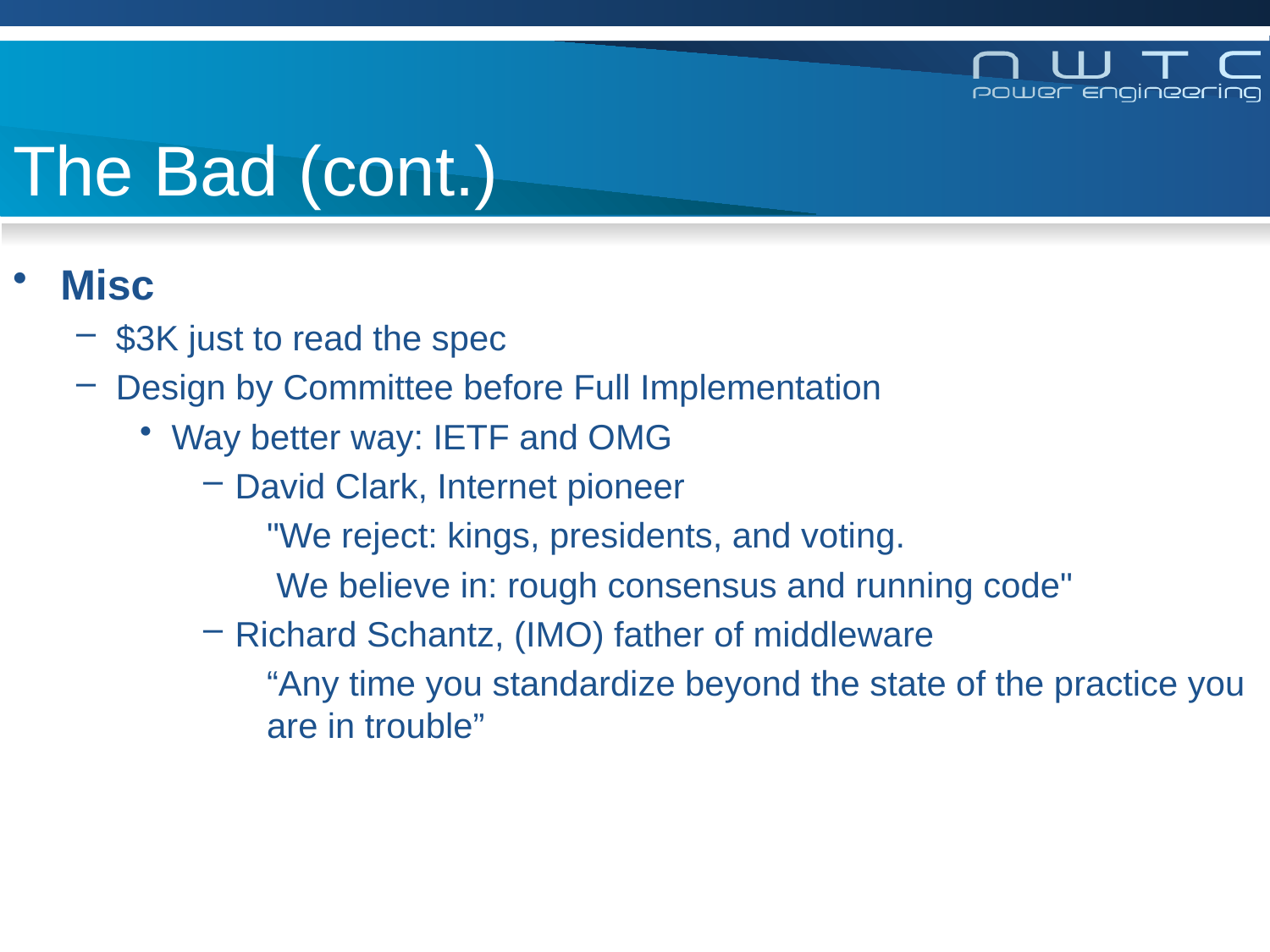

# The Bad (cont.)
Misc
$3K just to read the spec
Design by Committee before Full Implementation
Way better way: IETF and OMG
David Clark, Internet pioneer
"We reject: kings, presidents, and voting.
 We believe in: rough consensus and running code"
Richard Schantz, (IMO) father of middleware
“Any time you standardize beyond the state of the practice you are in trouble”